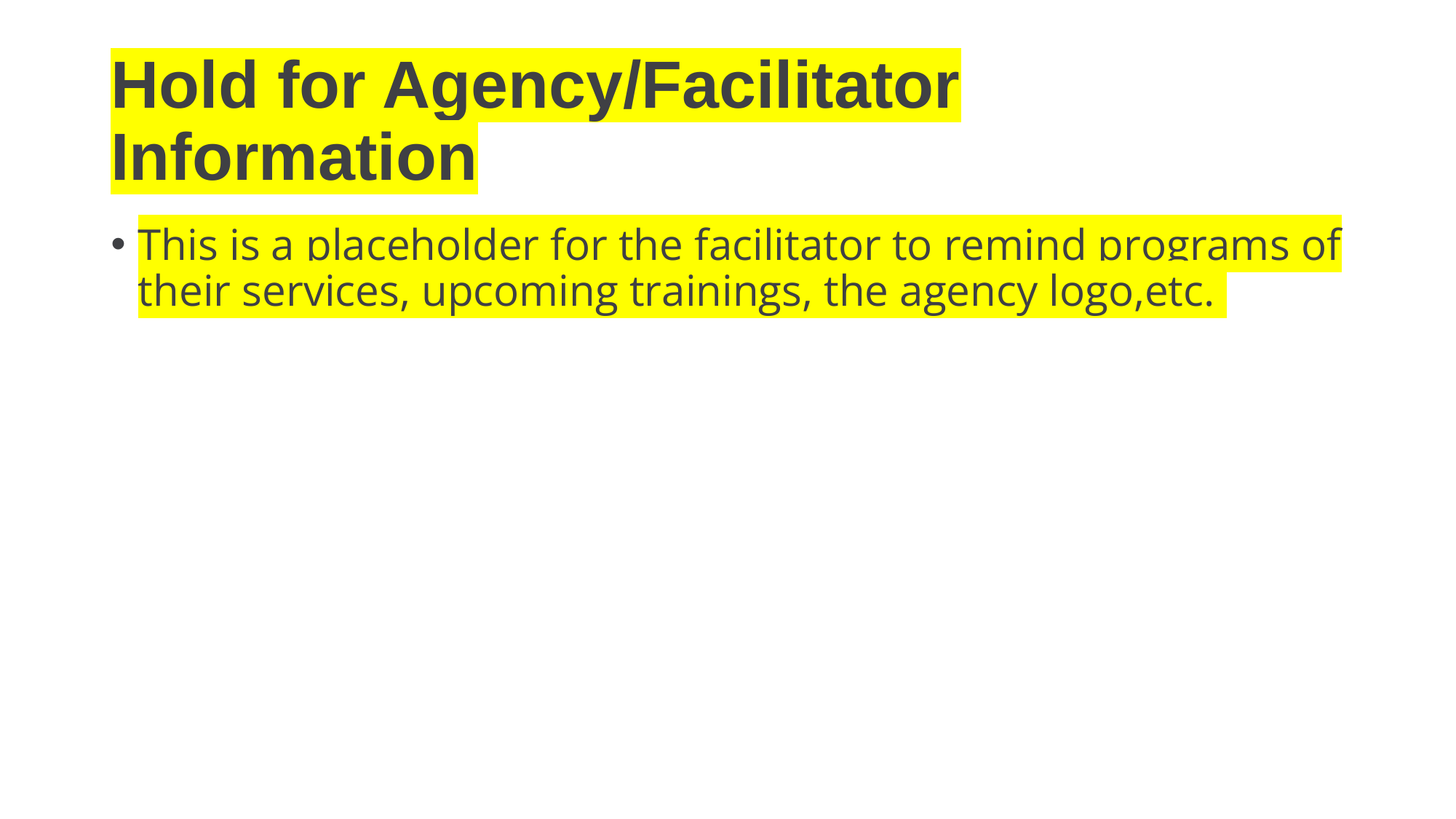

# Hold for Agency/Facilitator Information
This is a placeholder for the facilitator to remind programs of their services, upcoming trainings, the agency logo,etc.